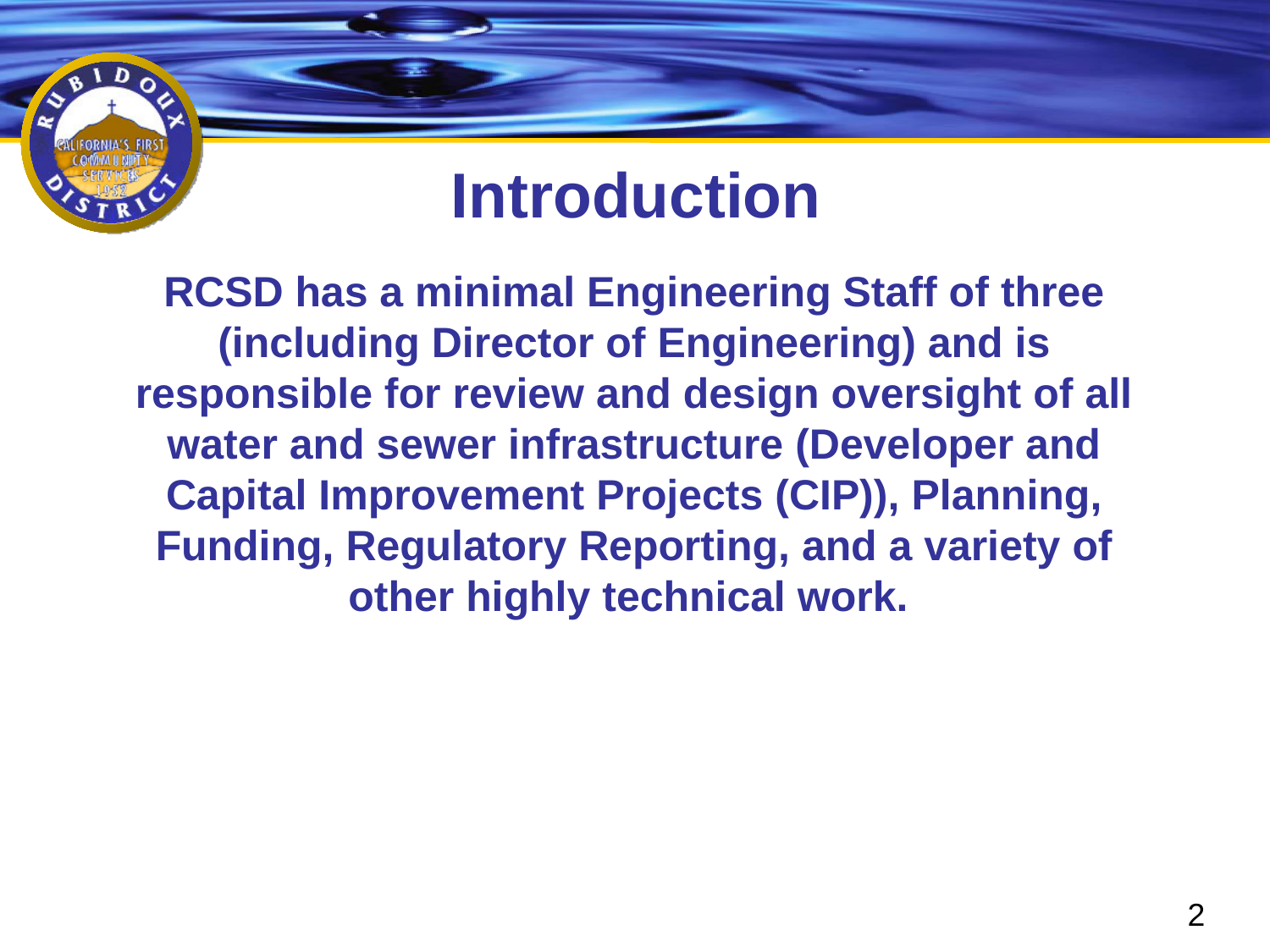

Introduction
RCSD has a minimal Engineering Staff of three (including Director of Engineering) and is responsible for review and design oversight of all water and sewer infrastructure (Developer and Capital Improvement Projects (CIP)), Planning, Funding, Regulatory Reporting, and a variety of other highly technical work.

2